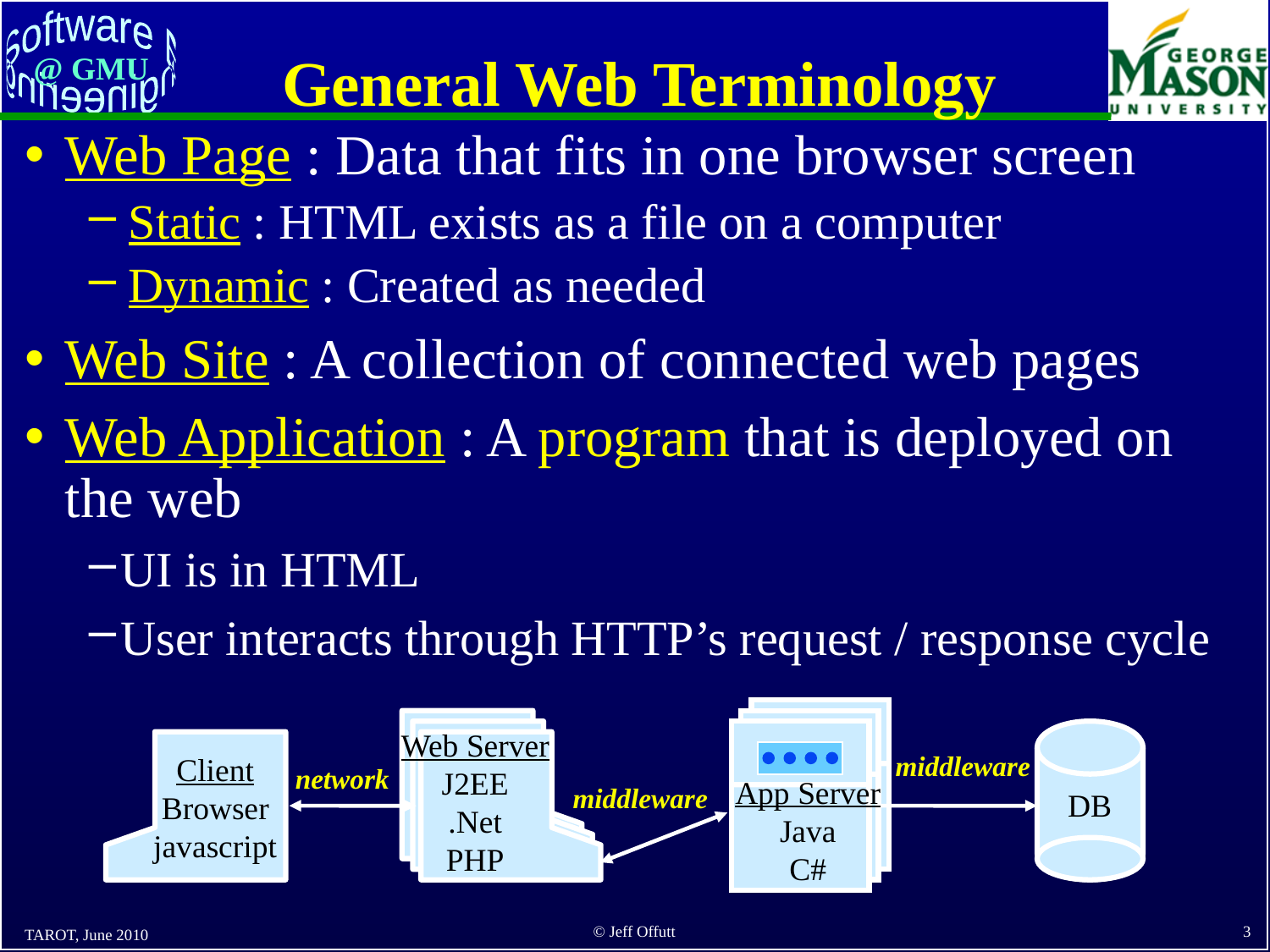

# General Web Terminology
Web Page : Data that fits in one browser screen
Static : HTML exists as a file on a computer
Dynamic : Created as needed
Web Site : A collection of connected web pages
Web Application : A program that is deployed on the web
UI is in HTML
User interacts through HTTP’s request / response cycle

Web Server
J2EE
.Net
PHP

middleware
Client
Browser
javascript
network
App Server
Java
C#
middleware
DB

TAROT, June 2010
3
© Jeff Offutt